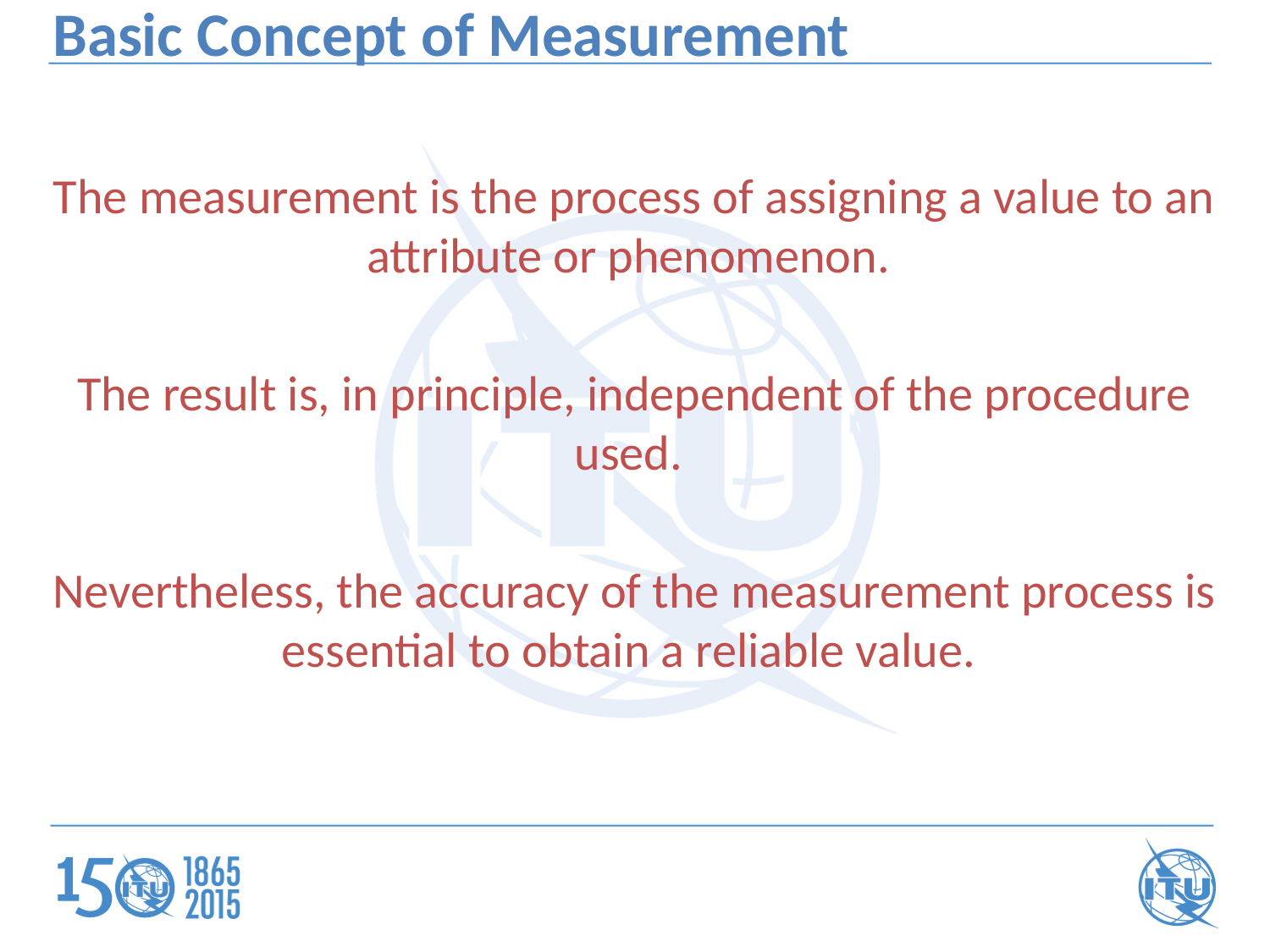

Basic Concept of Measurement

The measurement is the process of assigning a value to an attribute or phenomenon.

The result is, in principle, independent of the procedure used.

Nevertheless, the accuracy of the measurement process is essential to obtain a reliable value.